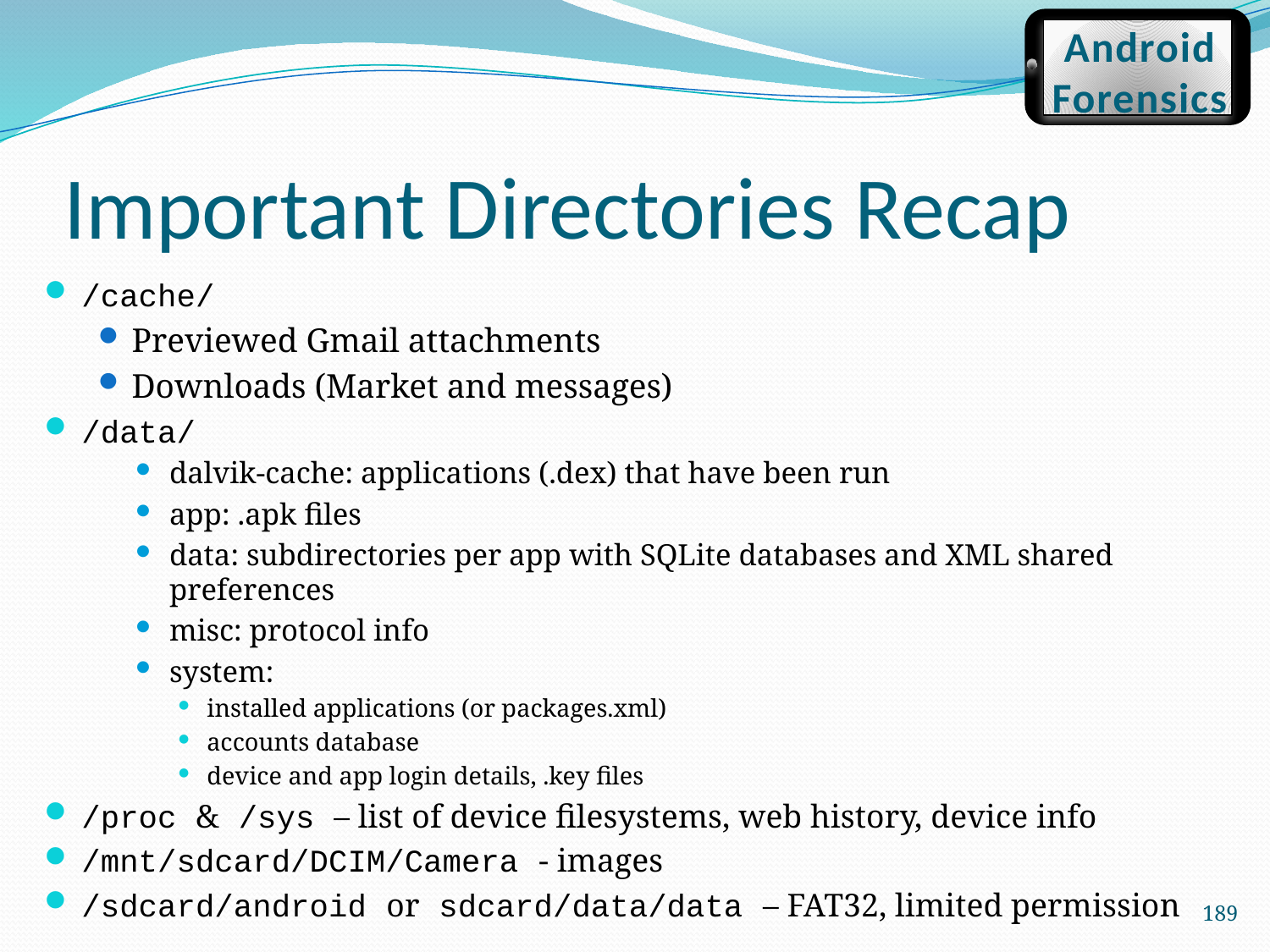

Android
Forensics

# Important Directories Recap
/cache/
Previewed Gmail attachments
Downloads (Market and messages)
/data/
dalvik-cache: applications (.dex) that have been run
app: .apk files
data: subdirectories per app with SQLite databases and XML shared preferences
misc: protocol info
system:
installed applications (or packages.xml)
accounts database
device and app login details, .key files
/proc & /sys – list of device filesystems, web history, device info
/mnt/sdcard/DCIM/Camera - images
/sdcard/android or sdcard/data/data – FAT32, limited permission
189